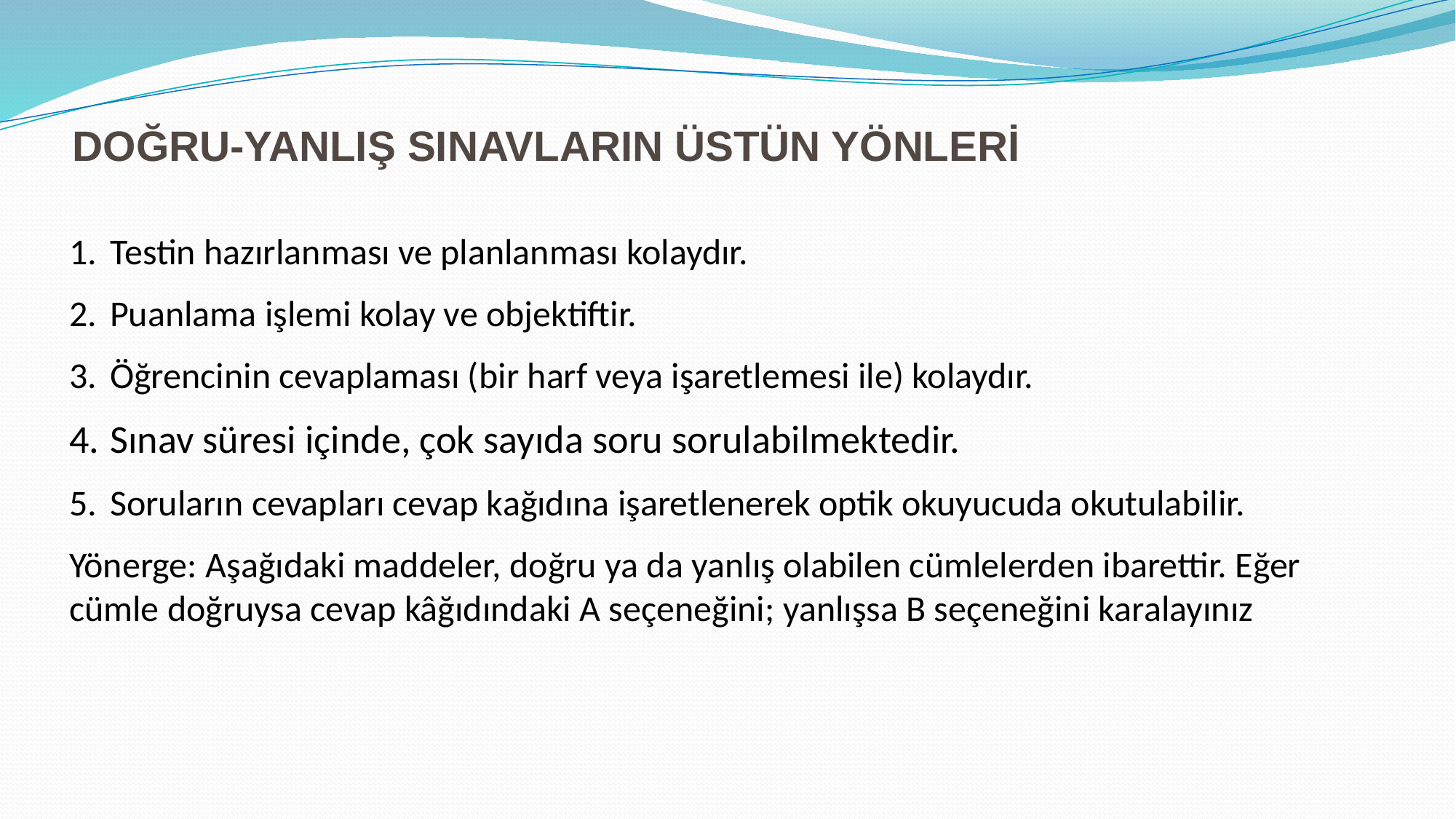

# DOĞRU-YANLIŞ SINAVLARIN ÜSTÜN YÖNLERİ
Testin hazırlanması ve planlanması kolaydır.
Puanlama işlemi kolay ve objektiftir.
Öğrencinin cevaplaması (bir harf veya işaretlemesi ile) kolaydır.
Sınav süresi içinde, çok sayıda soru sorulabilmektedir.
Soruların cevapları cevap kağıdına işaretlenerek optik okuyucuda okutulabilir.
Yönerge: Aşağıdaki maddeler, doğru ya da yanlış olabilen cümlelerden ibarettir. Eğer cümle doğruysa cevap kâğıdındaki A seçeneğini; yanlışsa B seçeneğini karalayınız